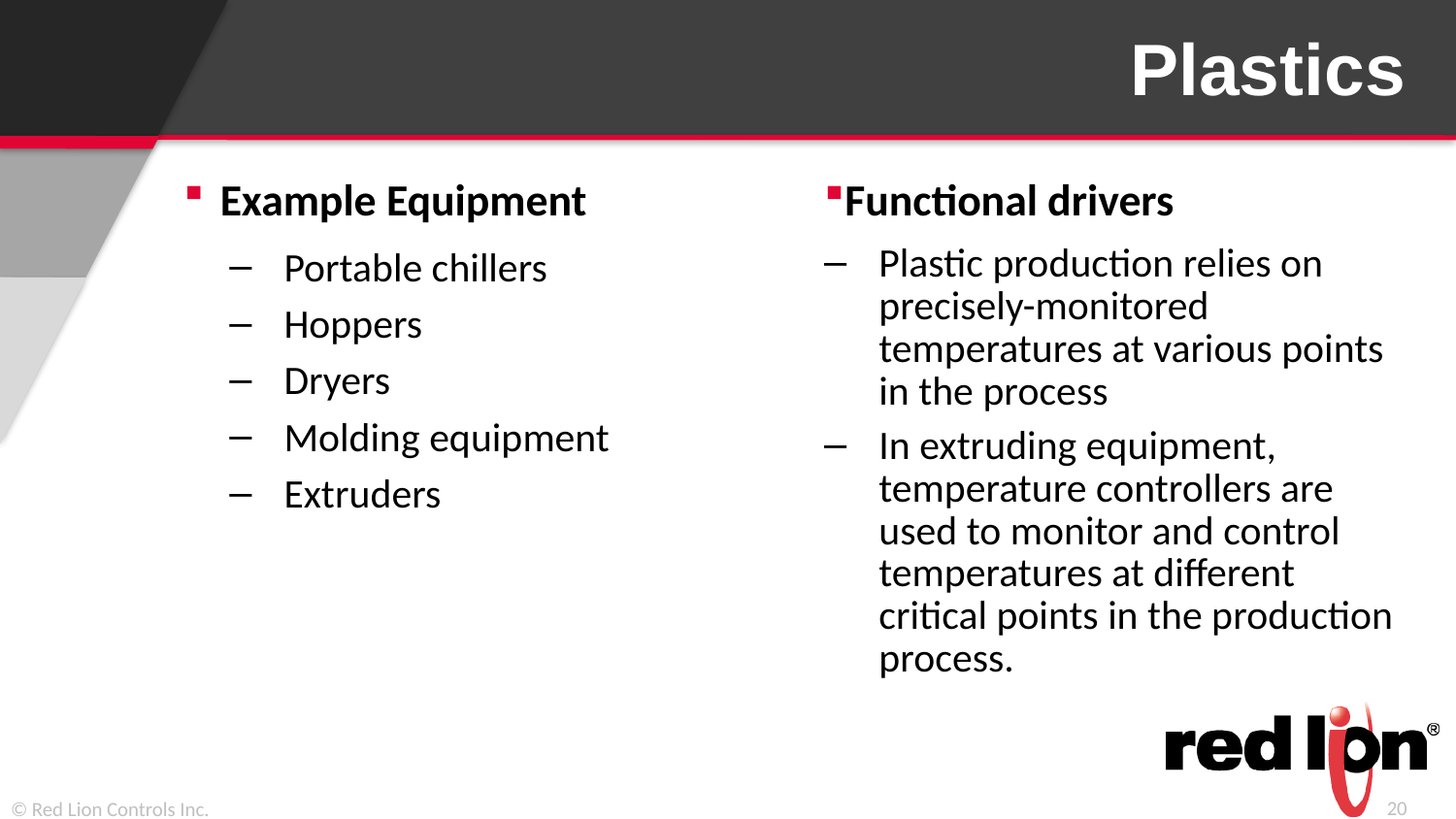

# Plastics
Functional drivers
Plastic production relies on precisely-monitored temperatures at various points in the process
In extruding equipment, temperature controllers are used to monitor and control temperatures at different critical points in the production process.

Example Equipment
Portable chillers
Hoppers
Dryers
Molding equipment
Extruders